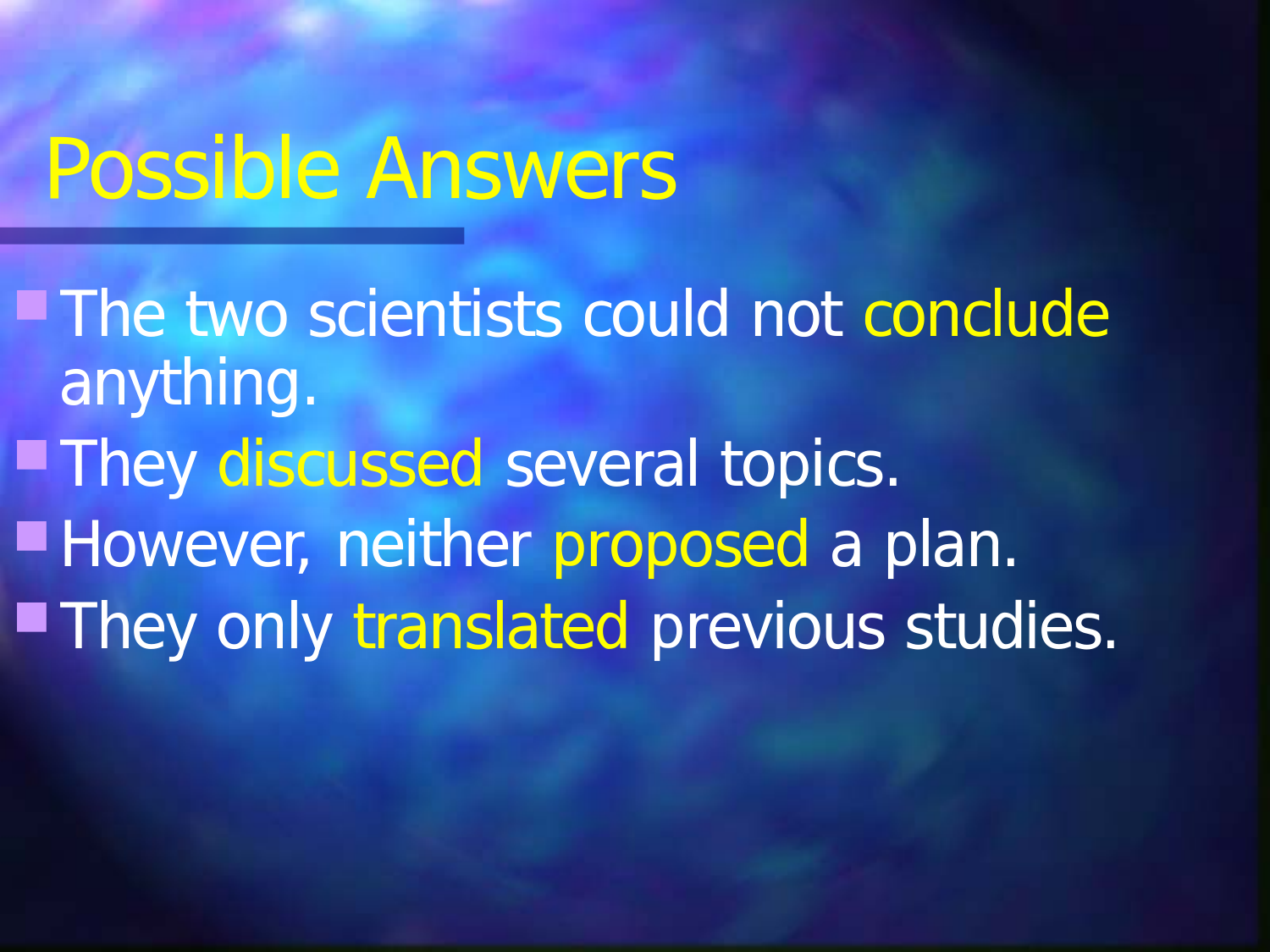

# Possible Answers
The two scientists could not conclude anything.
They discussed several topics.
However, neither proposed a plan.
They only translated previous studies.